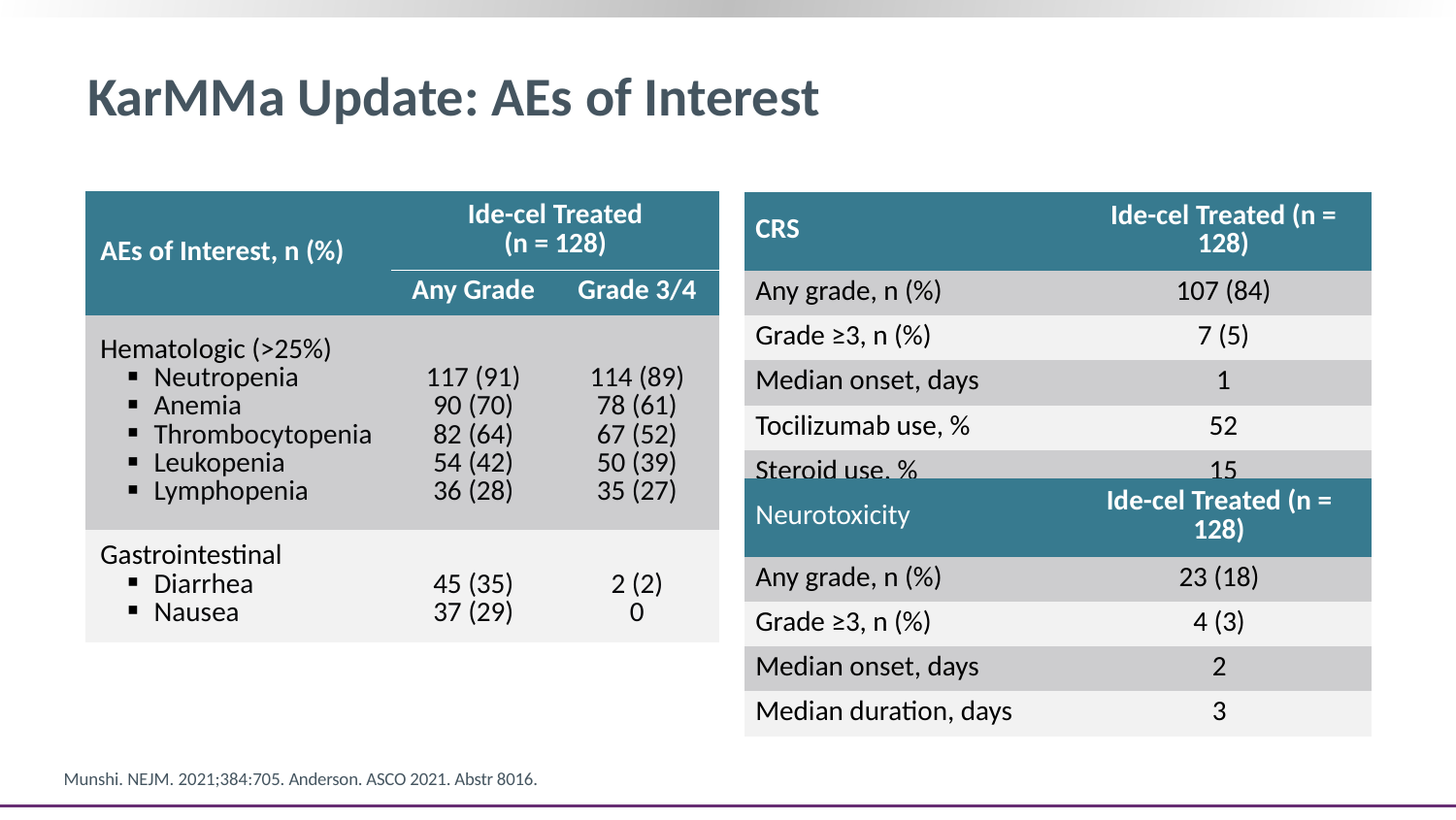

# KarMMa Update: AEs of Interest
| AEs of Interest, n (%) | Ide-cel Treated (n = 128) |  |
| --- | --- | --- |
|  | Any Grade | Grade 3/4 |
| Hematologic (>25%) Neutropenia Anemia Thrombocytopenia Leukopenia Lymphopenia | 117 (91) 90 (70) 82 (64) 54 (42) 36 (28) | 114 (89) 78 (61) 67 (52) 50 (39) 35 (27) |
| Gastrointestinal Diarrhea Nausea | 45 (35) 37 (29) | 2 (2) 0 |
| CRS | Ide-cel Treated (n = 128) |
| --- | --- |
| Any grade, n (%) | 107 (84) |
| Grade ≥3, n (%) | 7 (5) |
| Median onset, days | 1 |
| Tocilizumab use, % | 52 |
| Steroid use, % | 15 |
| Neurotoxicity | Ide-cel Treated (n = 128) |
| --- | --- |
| Any grade, n (%) | 23 (18) |
| Grade ≥3, n (%) | 4 (3) |
| Median onset, days | 2 |
| Median duration, days | 3 |
Munshi. NEJM. 2021;384:705. Anderson. ASCO 2021. Abstr 8016.